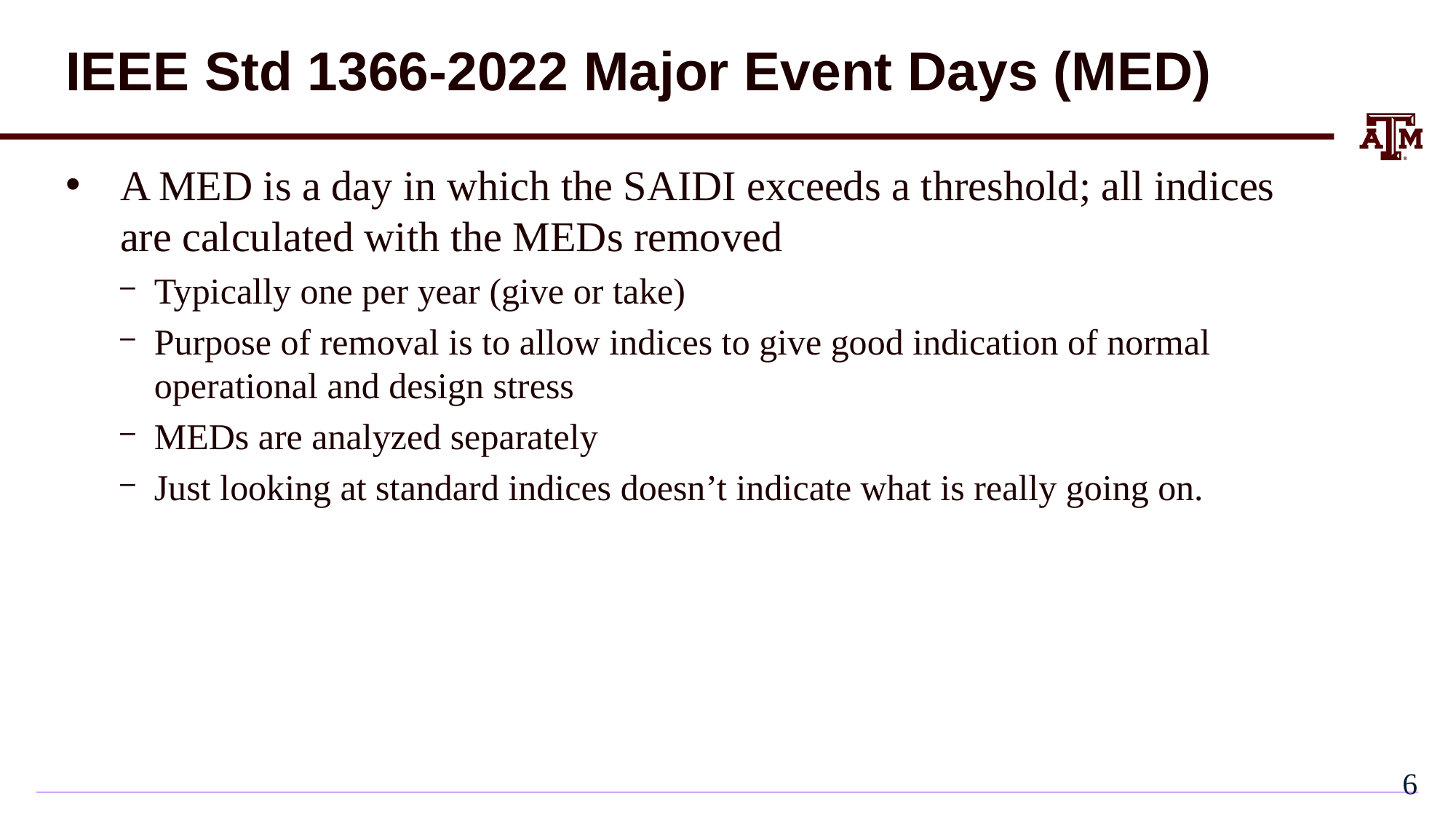

# IEEE Std 1366-2022 Major Event Days (MED)
A MED is a day in which the SAIDI exceeds a threshold; all indices are calculated with the MEDs removed
Typically one per year (give or take)
Purpose of removal is to allow indices to give good indication of normal operational and design stress
MEDs are analyzed separately
Just looking at standard indices doesn’t indicate what is really going on.

6